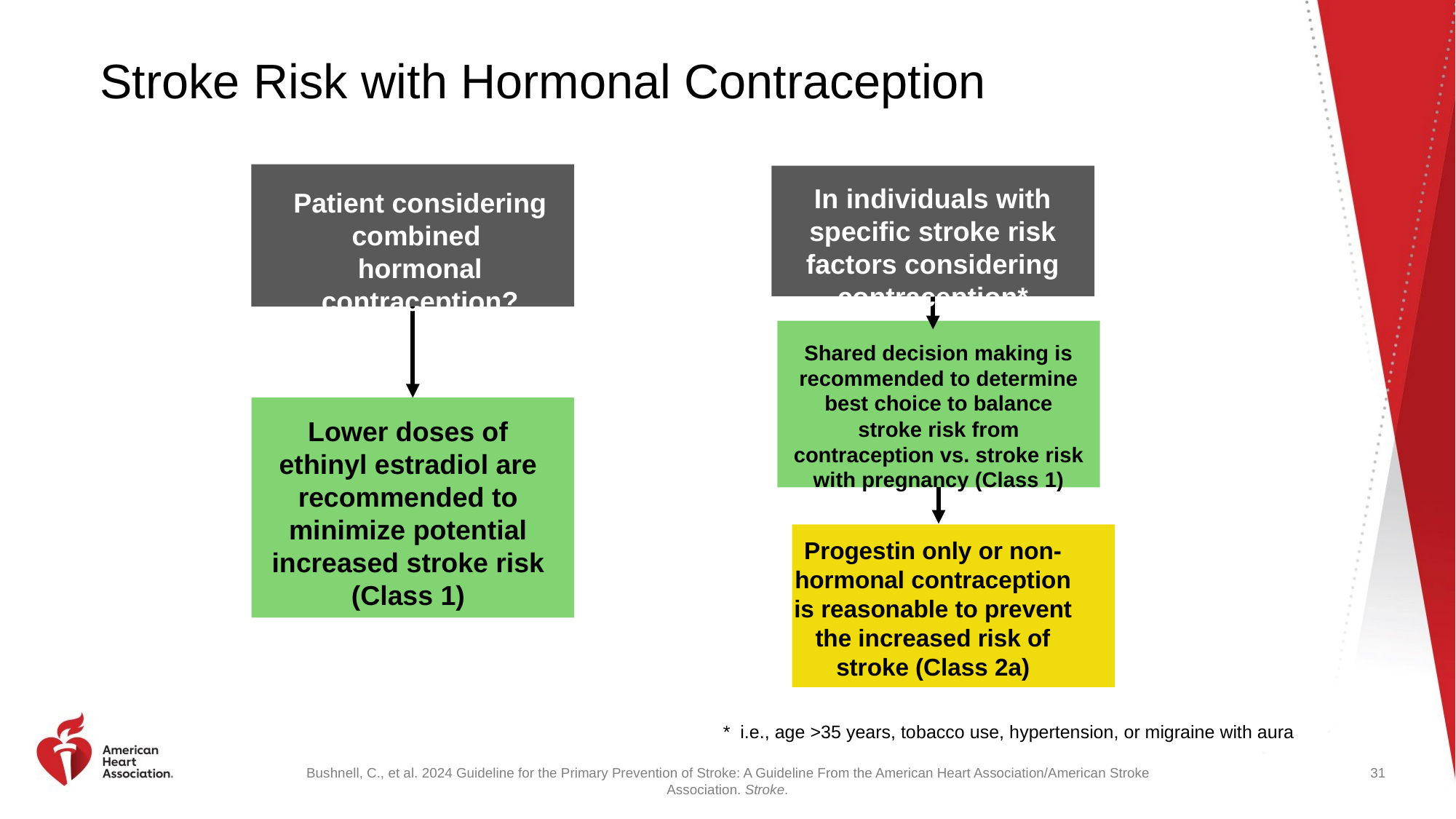

# Stroke Risk with Hormonal Contraception

In individuals with specific stroke risk factors considering contraception*
Patient considering combined
hormonal contraception?

Shared decision making is recommended to determine best choice to balance stroke risk from contraception vs. stroke risk with pregnancy (Class 1)

Lower doses of ethinyl estradiol are recommended to minimize potential increased stroke risk (Class 1)

Progestin only or non-hormonal contraception is reasonable to prevent the increased risk of stroke (Class 2a)
*  i.e., age >35 years, tobacco use, hypertension, or migraine with aura
31